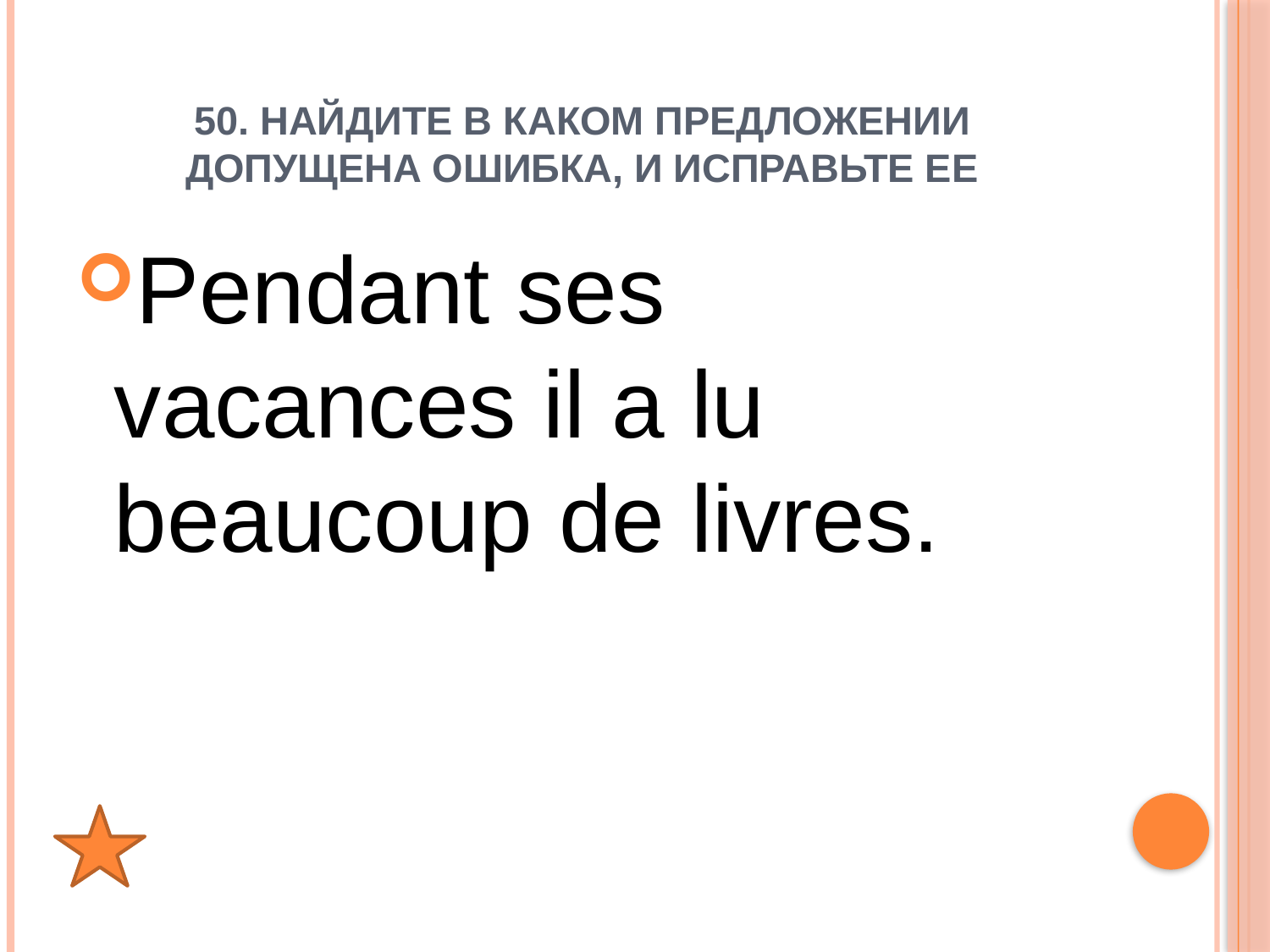

# 50. найдите в каком предложении допущена ошибка, и исправьте ее
Pendant ses vacances il a lu beaucoup de livres.